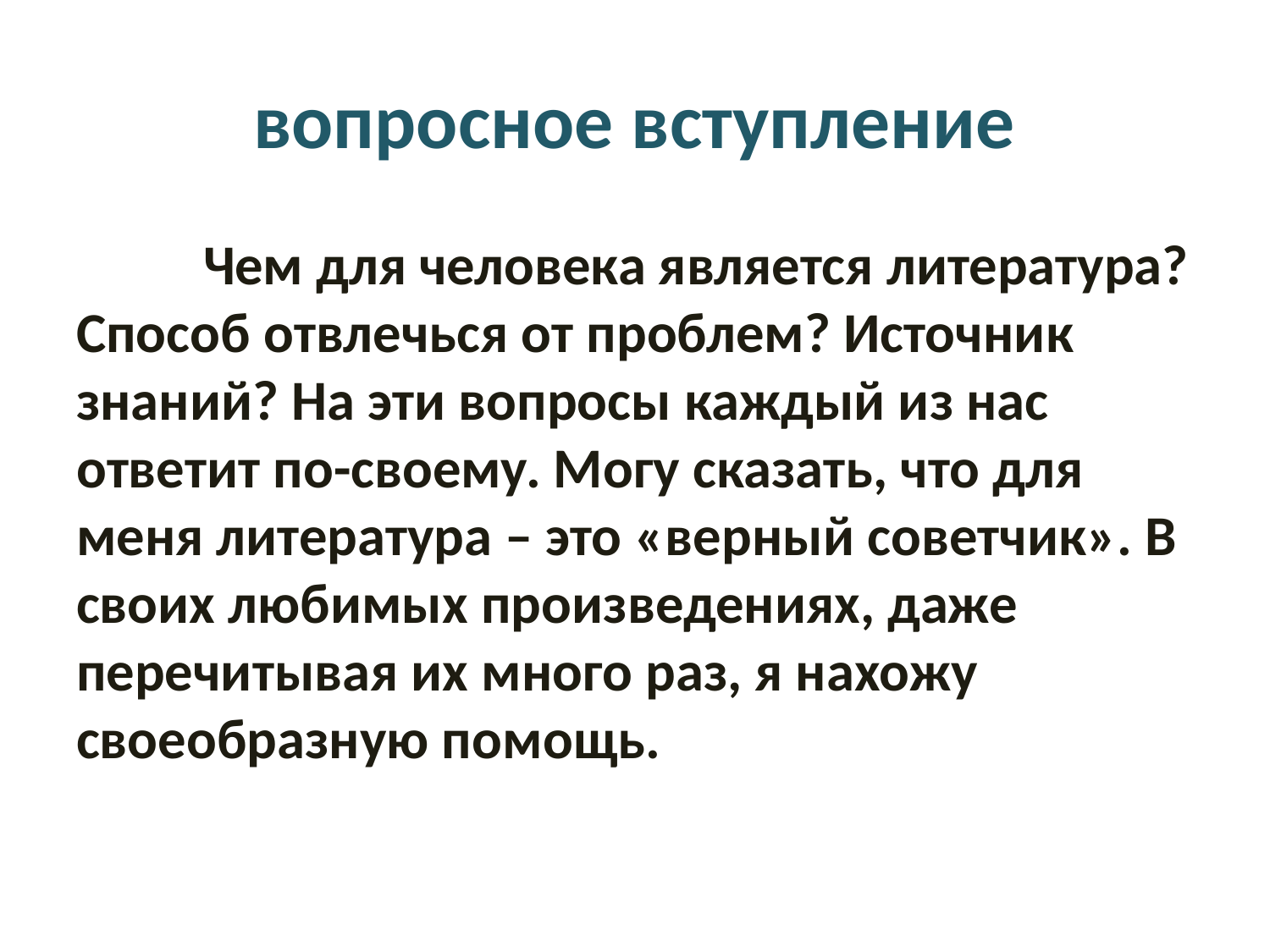

# вопросное вступление
 	Чем для человека является литература? Способ отвлечься от проблем? Источник знаний? На эти вопросы каждый из нас ответит по-своему. Могу сказать, что для меня литература – это «верный советчик». В своих любимых произведениях, даже перечитывая их много раз, я нахожу своеобразную помощь.